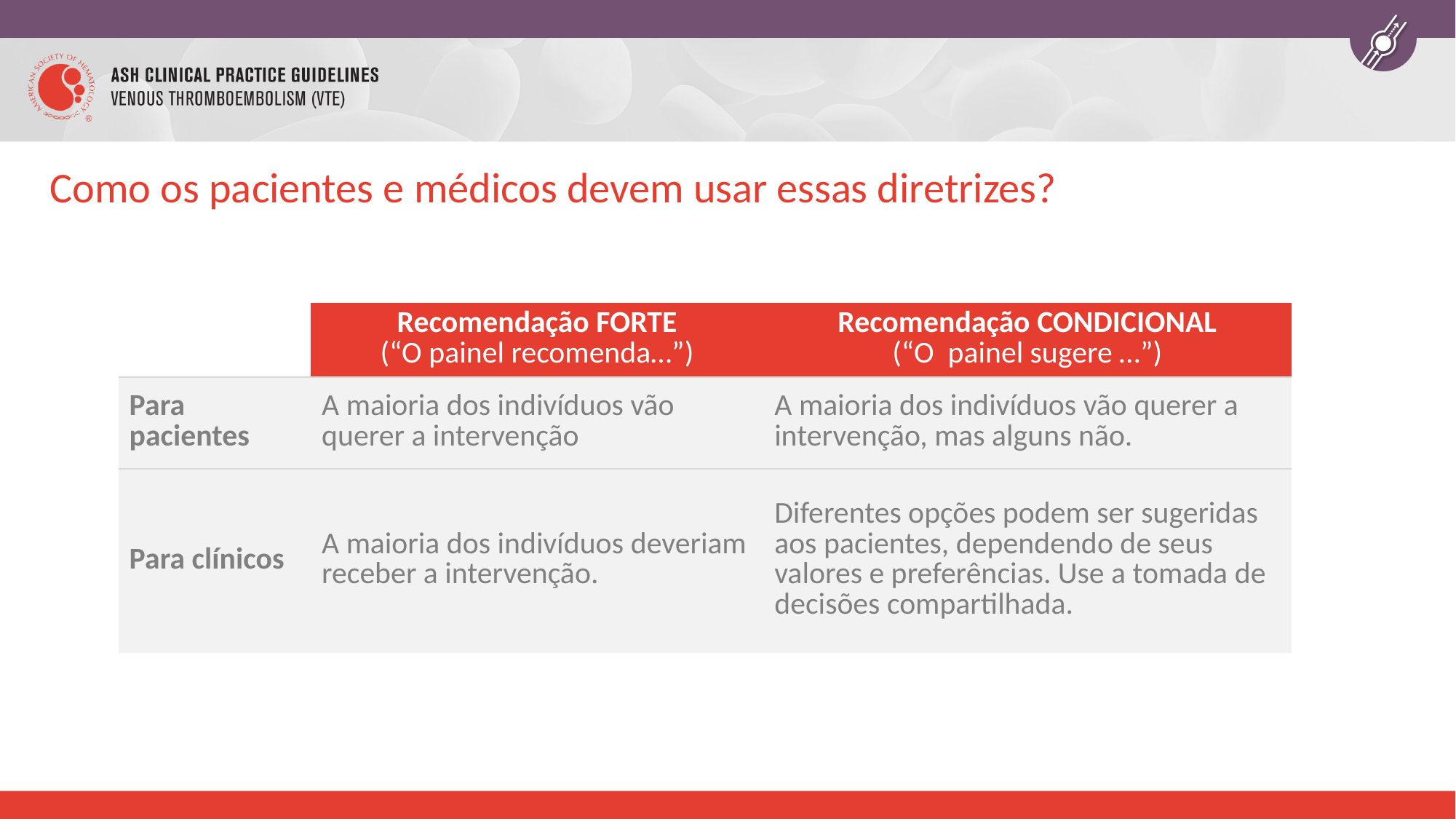

# Como os pacientes e médicos devem usar essas diretrizes?
|  | Recomendação FORTE (“O painel recomenda…”) | Recomendação CONDICIONAL (“O painel sugere …”) |
| --- | --- | --- |
| Para pacientes | A maioria dos indivíduos vão querer a intervenção | A maioria dos indivíduos vão querer a intervenção, mas alguns não. |
| Para clínicos | A maioria dos indivíduos deveriam receber a intervenção. | Diferentes opções podem ser sugeridas aos pacientes, dependendo de seus valores e preferências. Use a tomada de decisões compartilhada. |